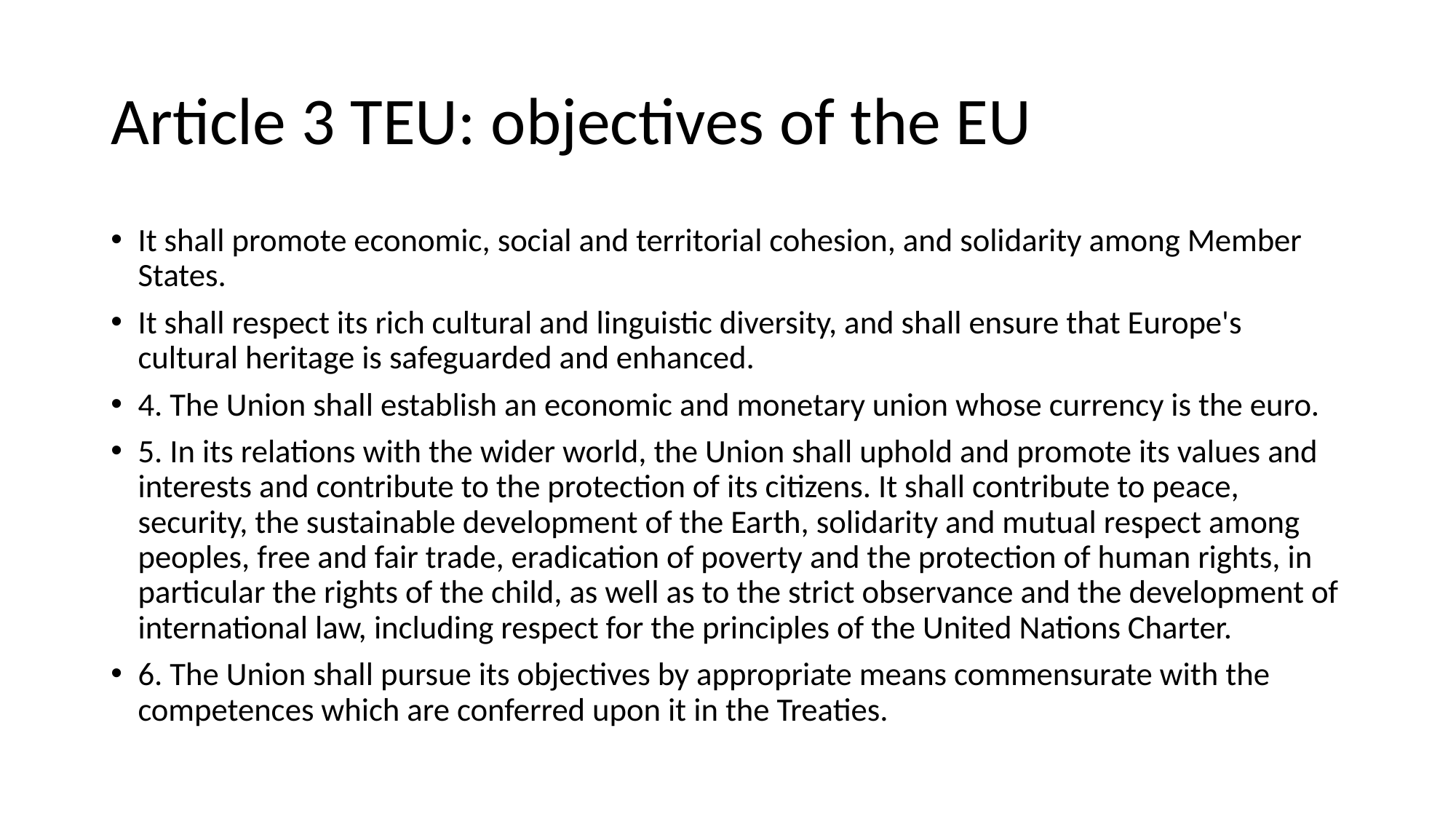

# Article 3 TEU: objectives of the EU
It shall promote economic, social and territorial cohesion, and solidarity among Member States.
It shall respect its rich cultural and linguistic diversity, and shall ensure that Europe's cultural heritage is safeguarded and enhanced.
4. The Union shall establish an economic and monetary union whose currency is the euro.
5. In its relations with the wider world, the Union shall uphold and promote its values and interests and contribute to the protection of its citizens. It shall contribute to peace, security, the sustainable development of the Earth, solidarity and mutual respect among peoples, free and fair trade, eradication of poverty and the protection of human rights, in particular the rights of the child, as well as to the strict observance and the development of international law, including respect for the principles of the United Nations Charter.
6. The Union shall pursue its objectives by appropriate means commensurate with the competences which are conferred upon it in the Treaties.